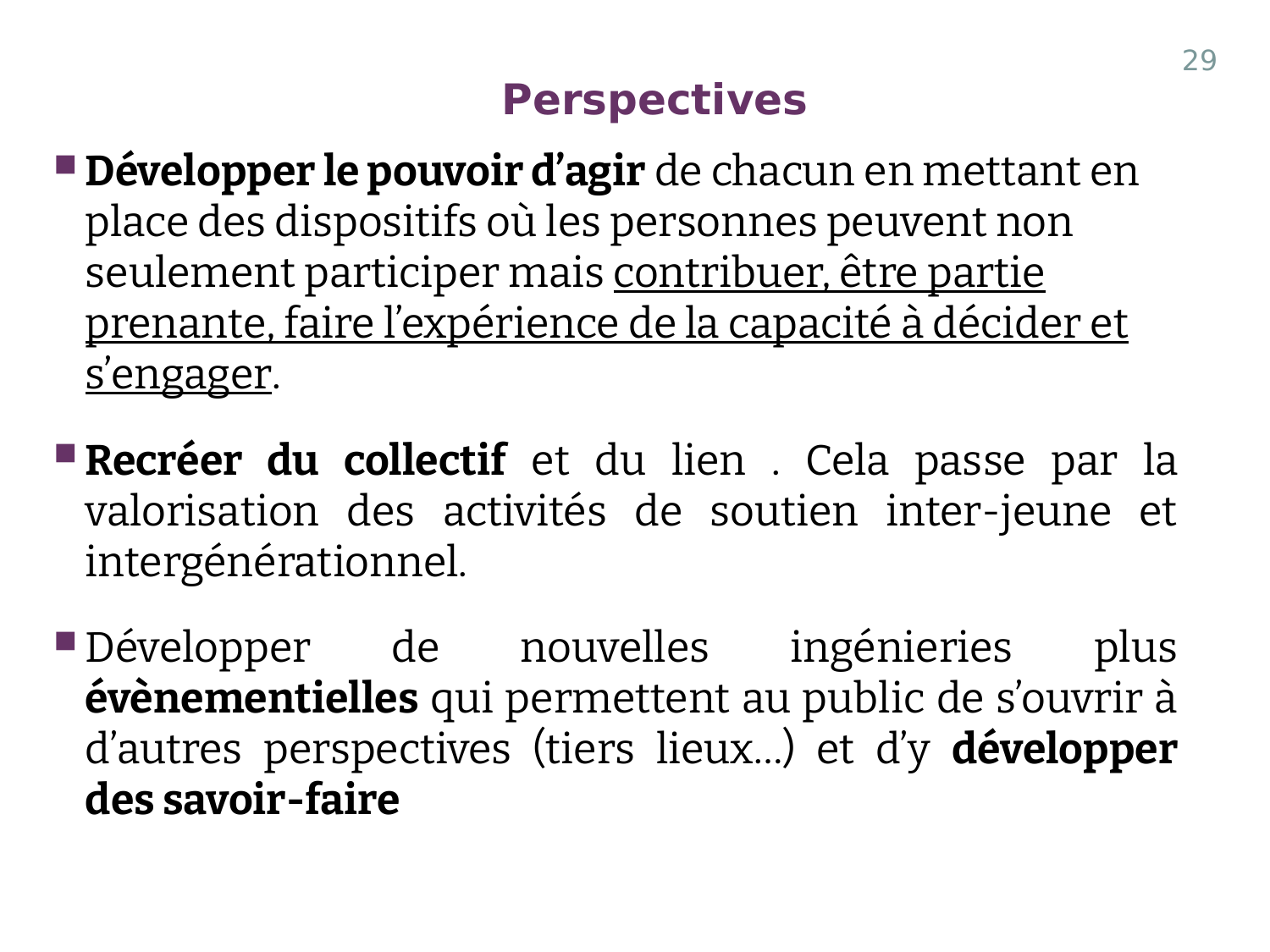

29
# Perspectives
Développer le pouvoir d’agir de chacun en mettant en place des dispositifs où les personnes peuvent non seulement participer mais contribuer, être partie prenante, faire l’expérience de la capacité à décider et s’engager.
Recréer du collectif et du lien . Cela passe par la valorisation des activités de soutien inter-jeune et intergénérationnel.
Développer de nouvelles ingénieries plus évènementielles qui permettent au public de s’ouvrir à d’autres perspectives (tiers lieux…) et d’y développer des savoir-faire